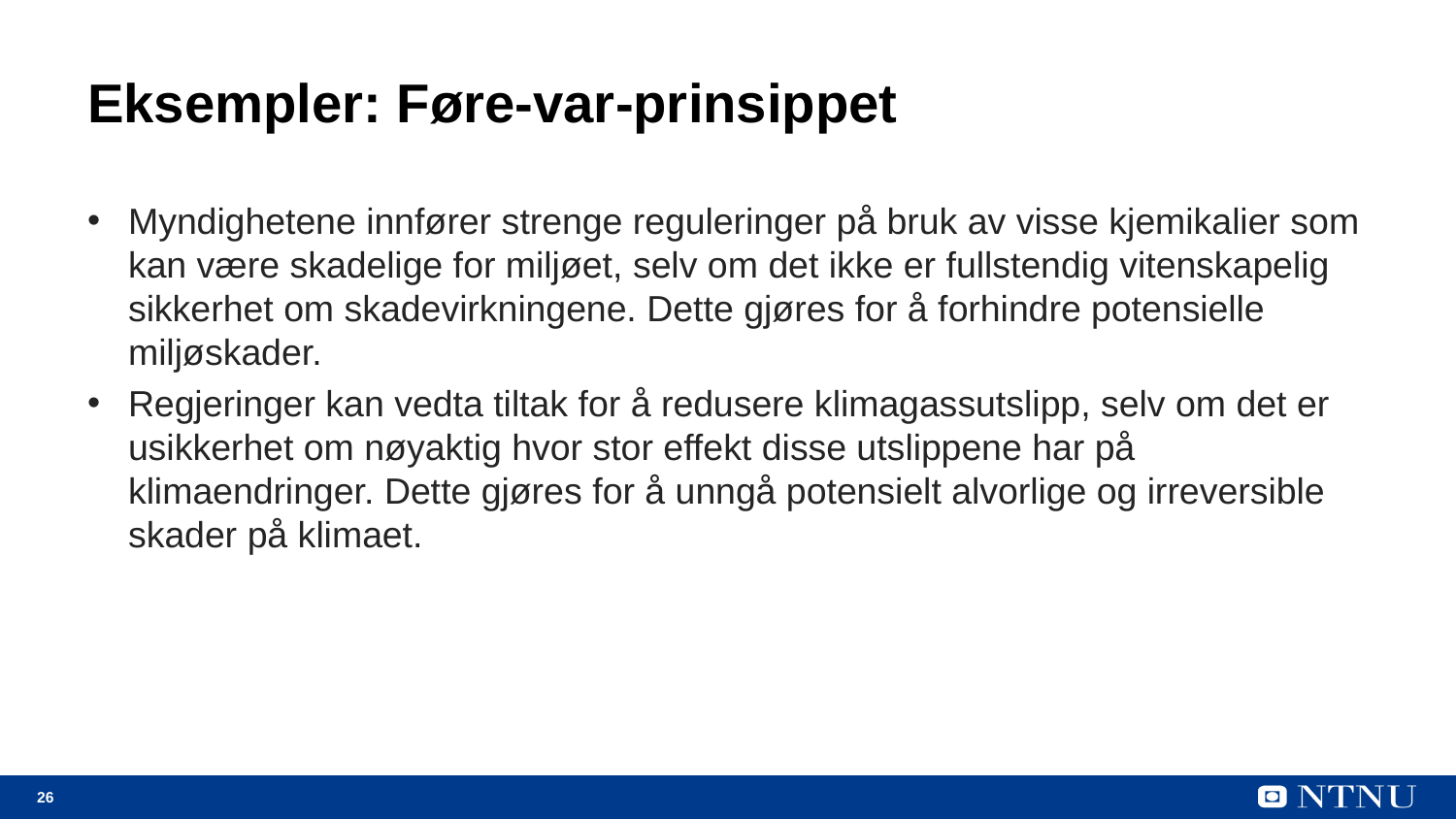

# Eksempler: Føre-var-prinsippet
Myndighetene innfører strenge reguleringer på bruk av visse kjemikalier som kan være skadelige for miljøet, selv om det ikke er fullstendig vitenskapelig sikkerhet om skadevirkningene. Dette gjøres for å forhindre potensielle miljøskader.
Regjeringer kan vedta tiltak for å redusere klimagassutslipp, selv om det er usikkerhet om nøyaktig hvor stor effekt disse utslippene har på klimaendringer. Dette gjøres for å unngå potensielt alvorlige og irreversible skader på klimaet.